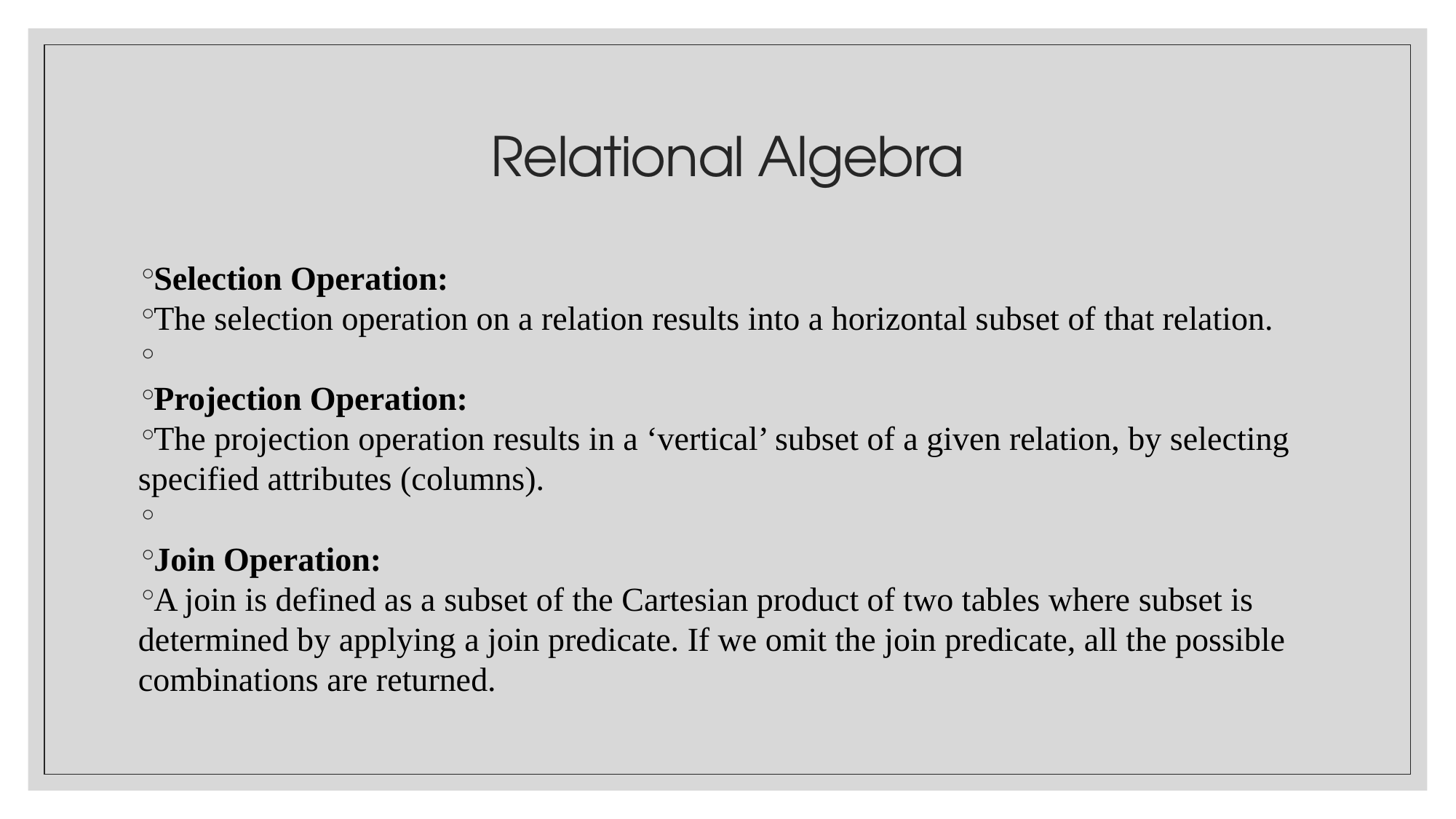

# Relational Algebra
Selection Operation:
The selection operation on a relation results into a horizontal subset of that relation.

Projection Operation:
The projection operation results in a ‘vertical’ subset of a given relation, by selecting specified attributes (columns).

Join Operation:
A join is defined as a subset of the Cartesian product of two tables where subset is determined by applying a join predicate. If we omit the join predicate, all the possible combinations are returned.